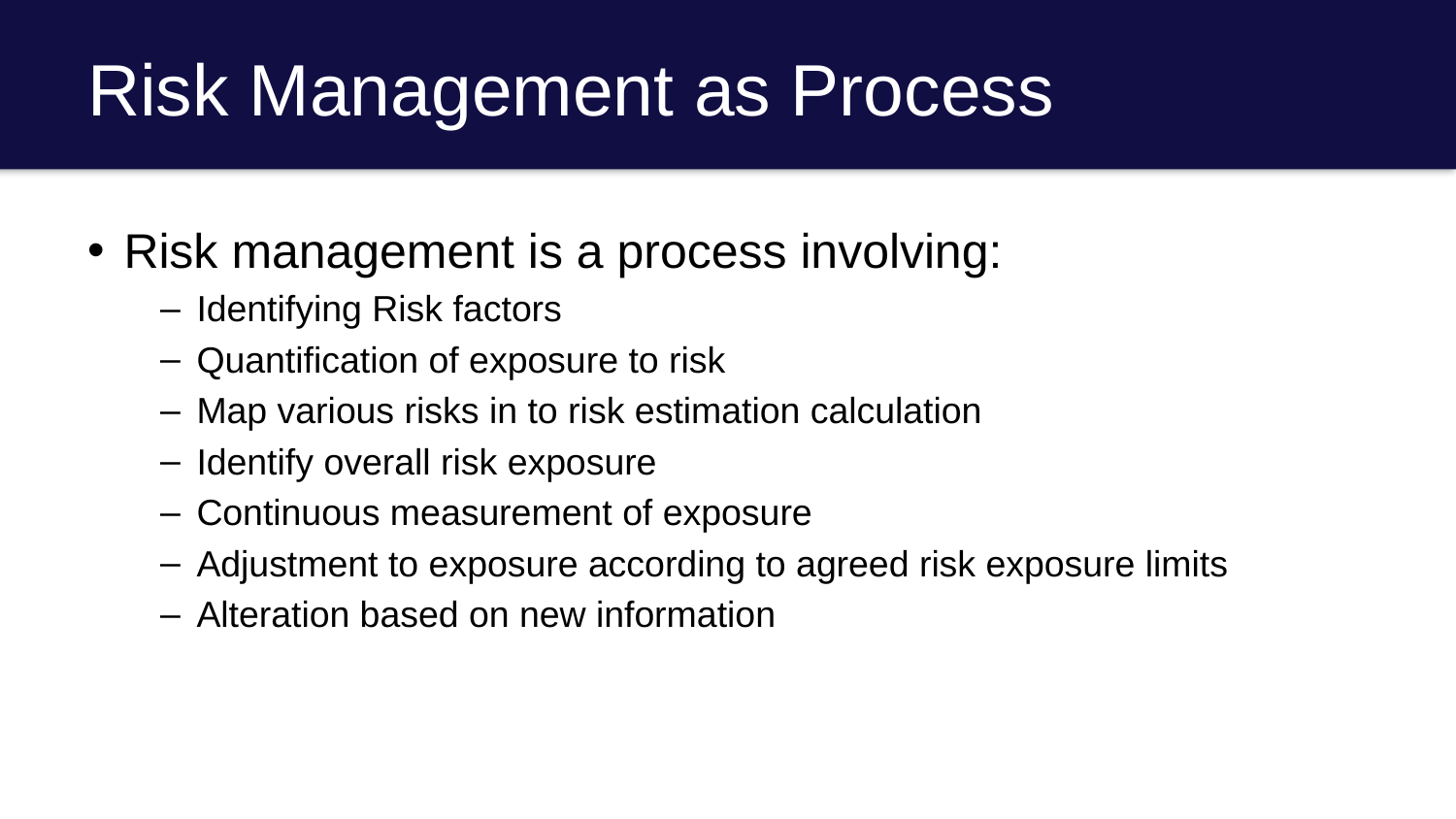

# Risk Management as Process
Risk management is a process involving:
Identifying Risk factors
Quantification of exposure to risk
Map various risks in to risk estimation calculation
Identify overall risk exposure
Continuous measurement of exposure
Adjustment to exposure according to agreed risk exposure limits
Alteration based on new information